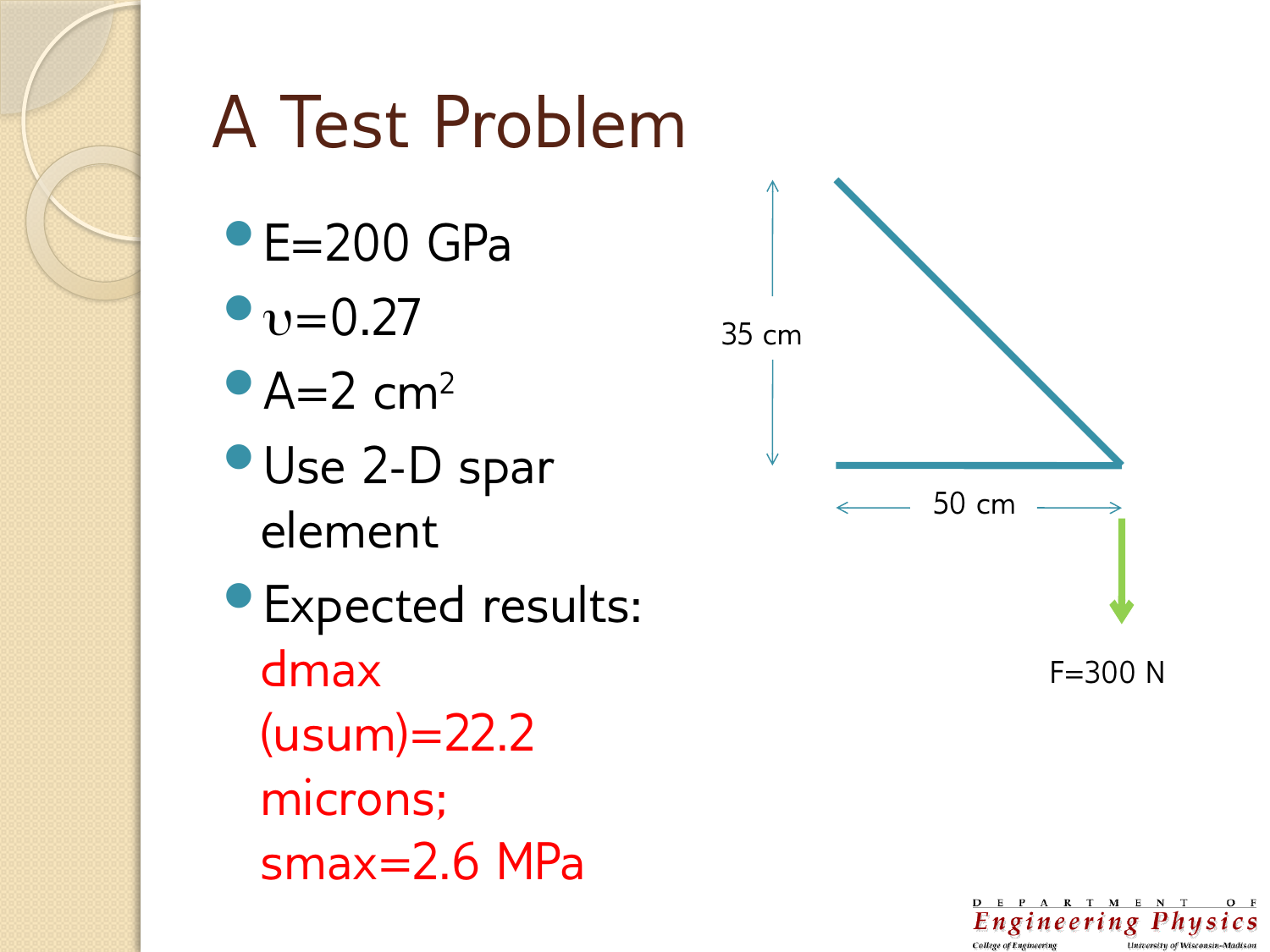

# A Test Problem
E=200 GPa
υ=0.27
A=2 cm2
Use 2-D spar element
Expected results: dmax (usum)=22.2 microns; smax=2.6 MPa
35 cm
50 cm
F=300 N